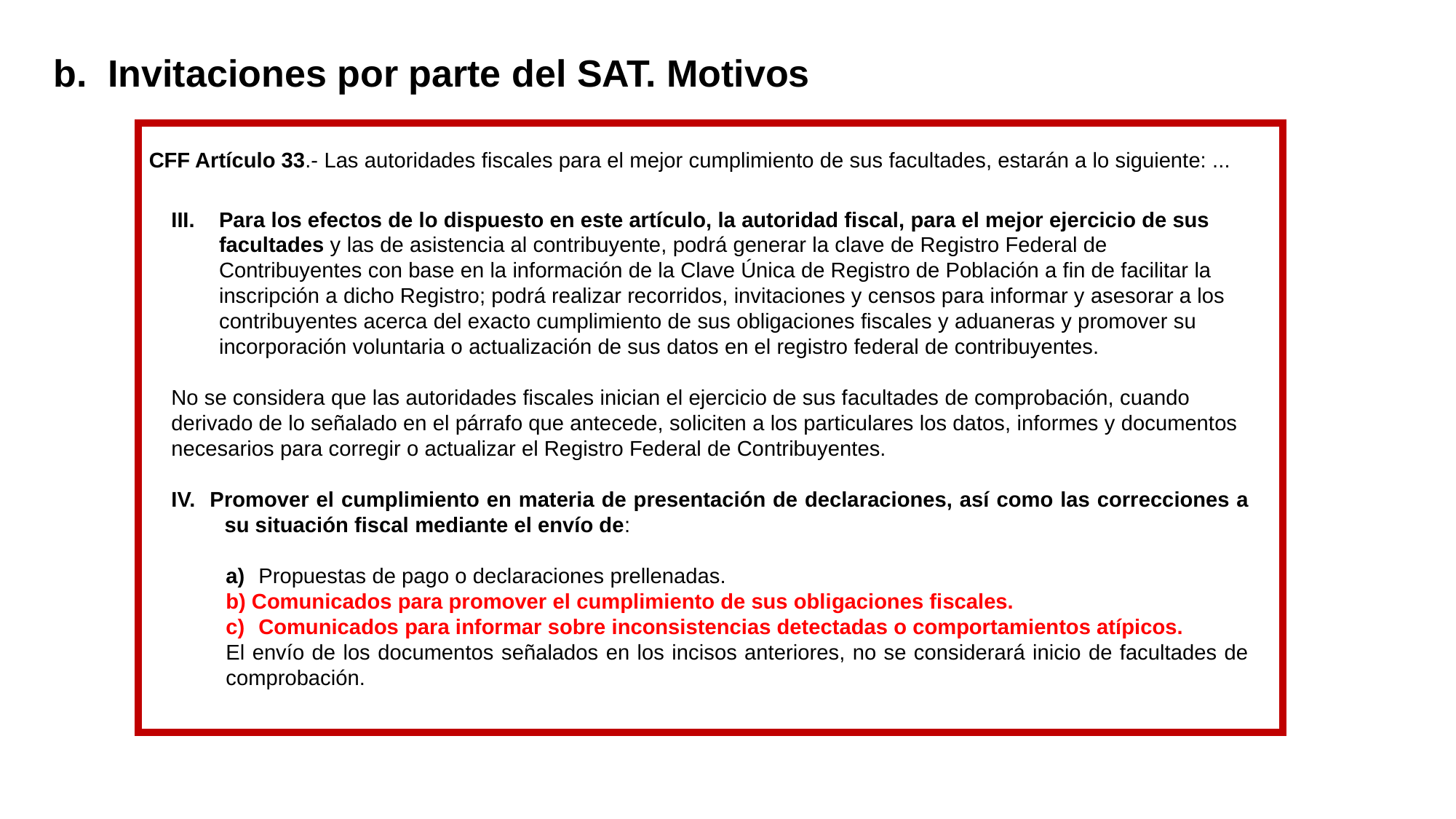

Invitaciones por parte del SAT. Motivos

CFF Artículo 33.- Las autoridades fiscales para el mejor cumplimiento de sus facultades, estarán a lo siguiente: ...
Para los efectos de lo dispuesto en este artículo, la autoridad fiscal, para el mejor ejercicio de sus facultades y las de asistencia al contribuyente, podrá generar la clave de Registro Federal de Contribuyentes con base en la información de la Clave Única de Registro de Población a fin de facilitar la inscripción a dicho Registro; podrá realizar recorridos, invitaciones y censos para informar y asesorar a los contribuyentes acerca del exacto cumplimiento de sus obligaciones fiscales y aduaneras y promover su incorporación voluntaria o actualización de sus datos en el registro federal de contribuyentes.

No se considera que las autoridades fiscales inician el ejercicio de sus facultades de comprobación, cuando derivado de lo señalado en el párrafo que antecede, soliciten a los particulares los datos, informes y documentos necesarios para corregir o actualizar el Registro Federal de Contribuyentes.

IV.  Promover el cumplimiento en materia de presentación de declaraciones, así como las correcciones a su situación fiscal mediante el envío de:

a) 	Propuestas de pago o declaraciones prellenadas.
b) Comunicados para promover el cumplimiento de sus obligaciones fiscales.
c) 	Comunicados para informar sobre inconsistencias detectadas o comportamientos atípicos.
 	El envío de los documentos señalados en los incisos anteriores, no se considerará inicio de facultades de comprobación.